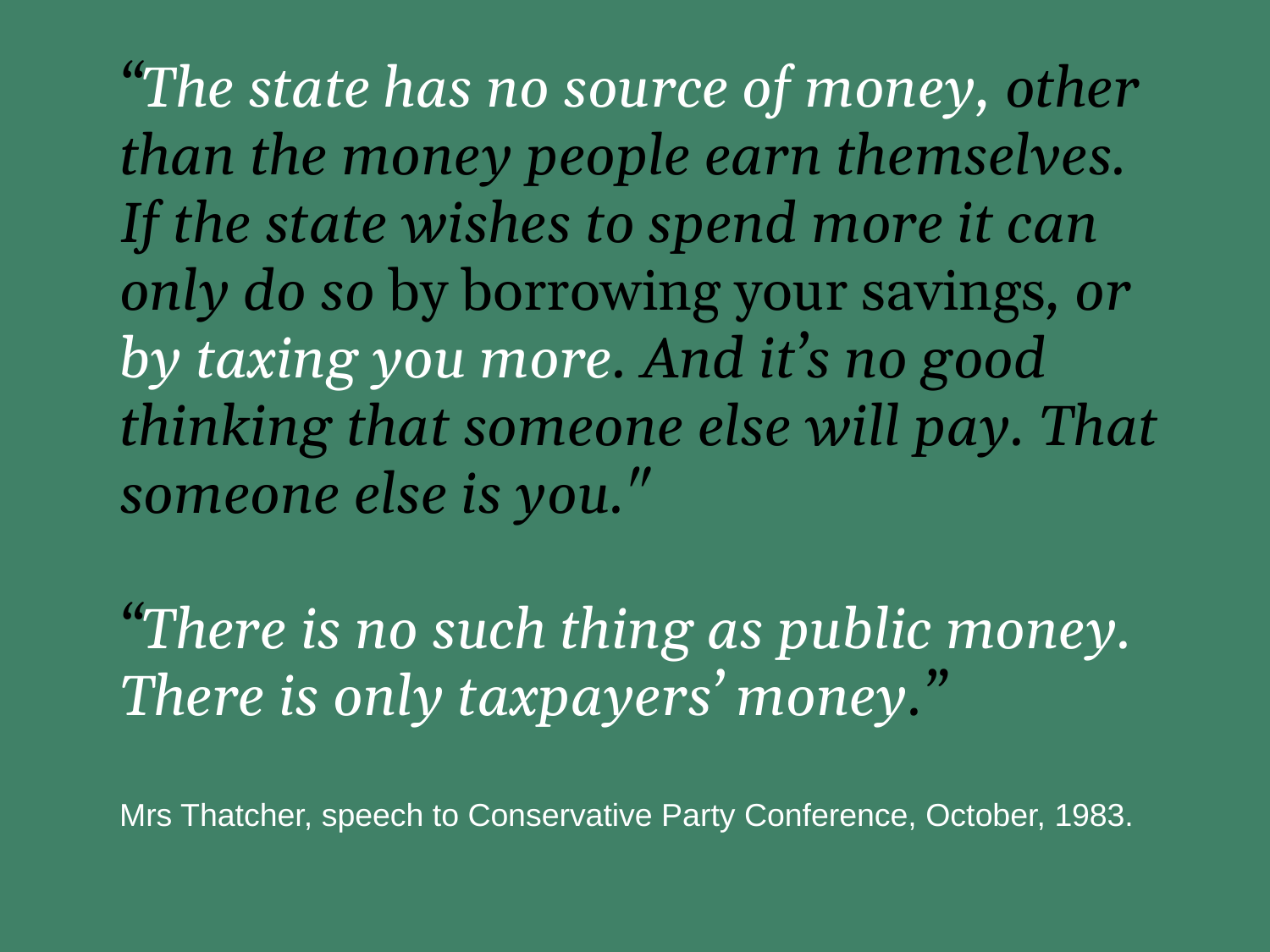

“The state has no source of money, other than the money people earn themselves. If the state wishes to spend more it can only do so by borrowing your savings, or by taxing you more. And it’s no good thinking that someone else will pay. That someone else is you."

“There is no such thing as public money.
There is only taxpayers’ money.”

Mrs Thatcher, speech to Conservative Party Conference, October, 1983.